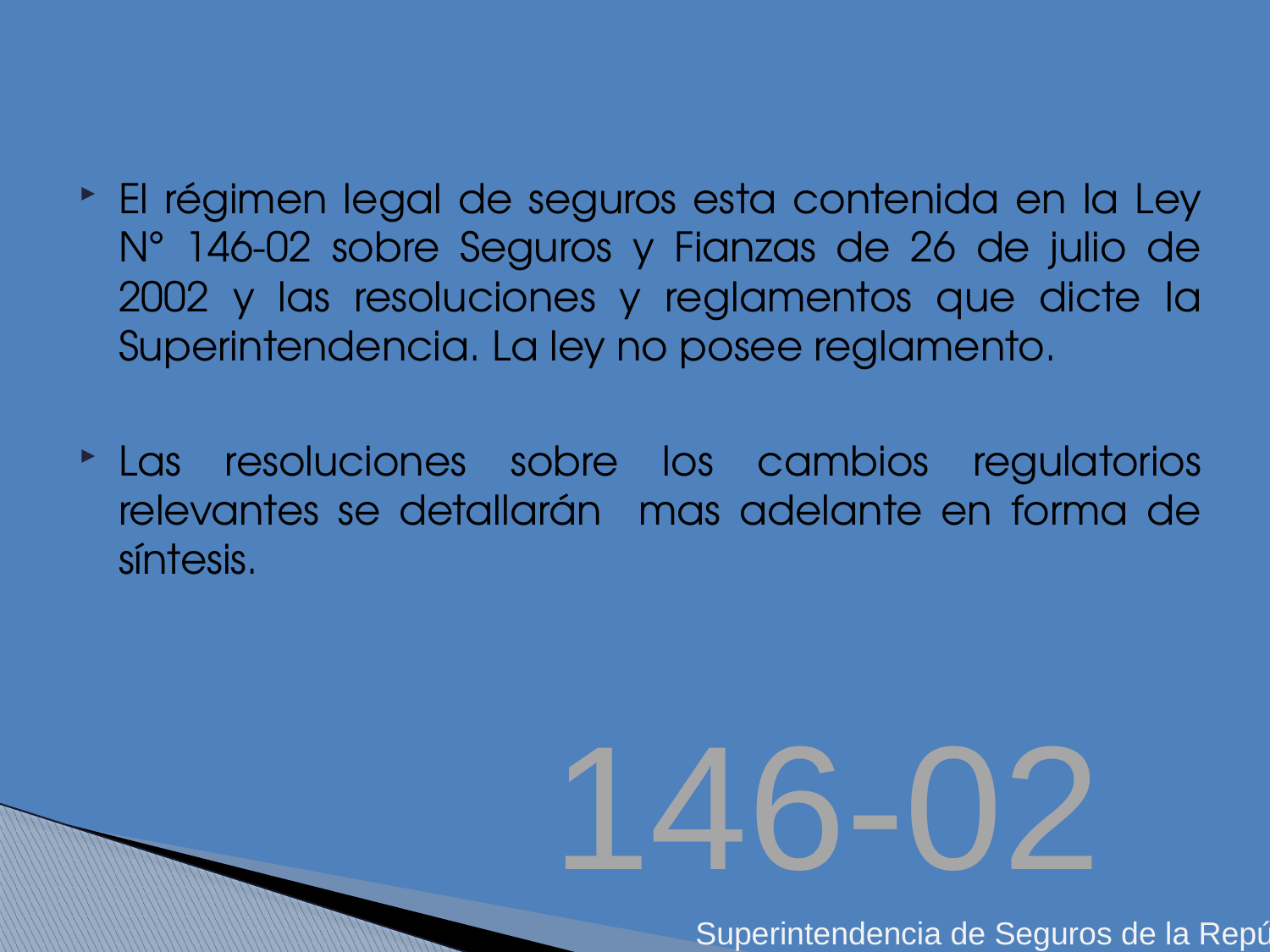

El régimen legal de seguros esta contenida en la Ley N° 146-02 sobre Seguros y Fianzas de 26 de julio de 2002 y las resoluciones y reglamentos que dicte la Superintendencia. La ley no posee reglamento.

Las resoluciones sobre los cambios regulatorios relevantes se detallarán  mas adelante en forma de síntesis.

146-02

  Superintendencia de Seguros de la República Dominicana